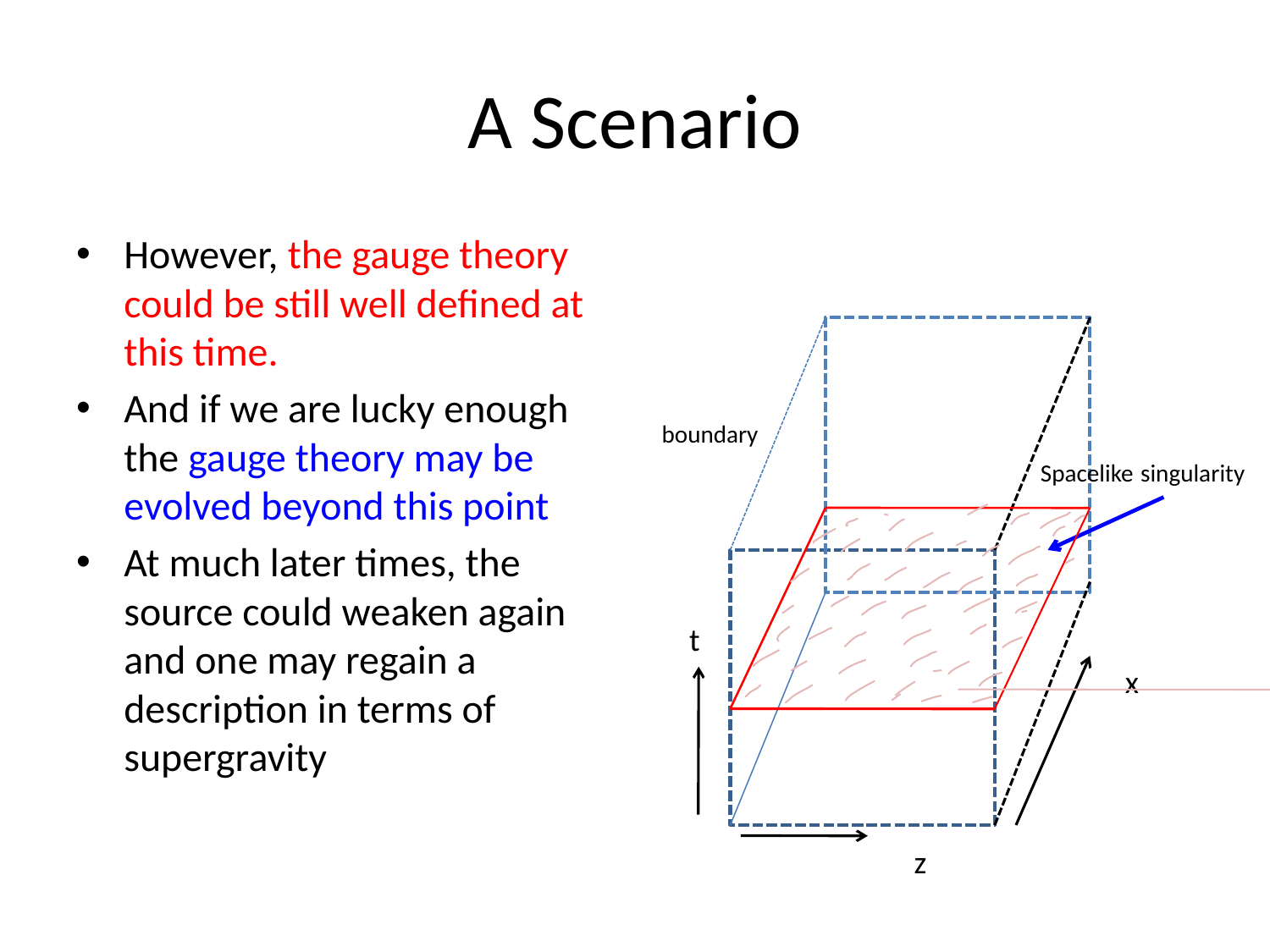

# A Scenario
However, the gauge theory could be still well defined at this time.
And if we are lucky enough the gauge theory may be evolved beyond this point
At much later times, the source could weaken again and one may regain a description in terms of supergravity

boundary
Spacelike singularity

t
x
z